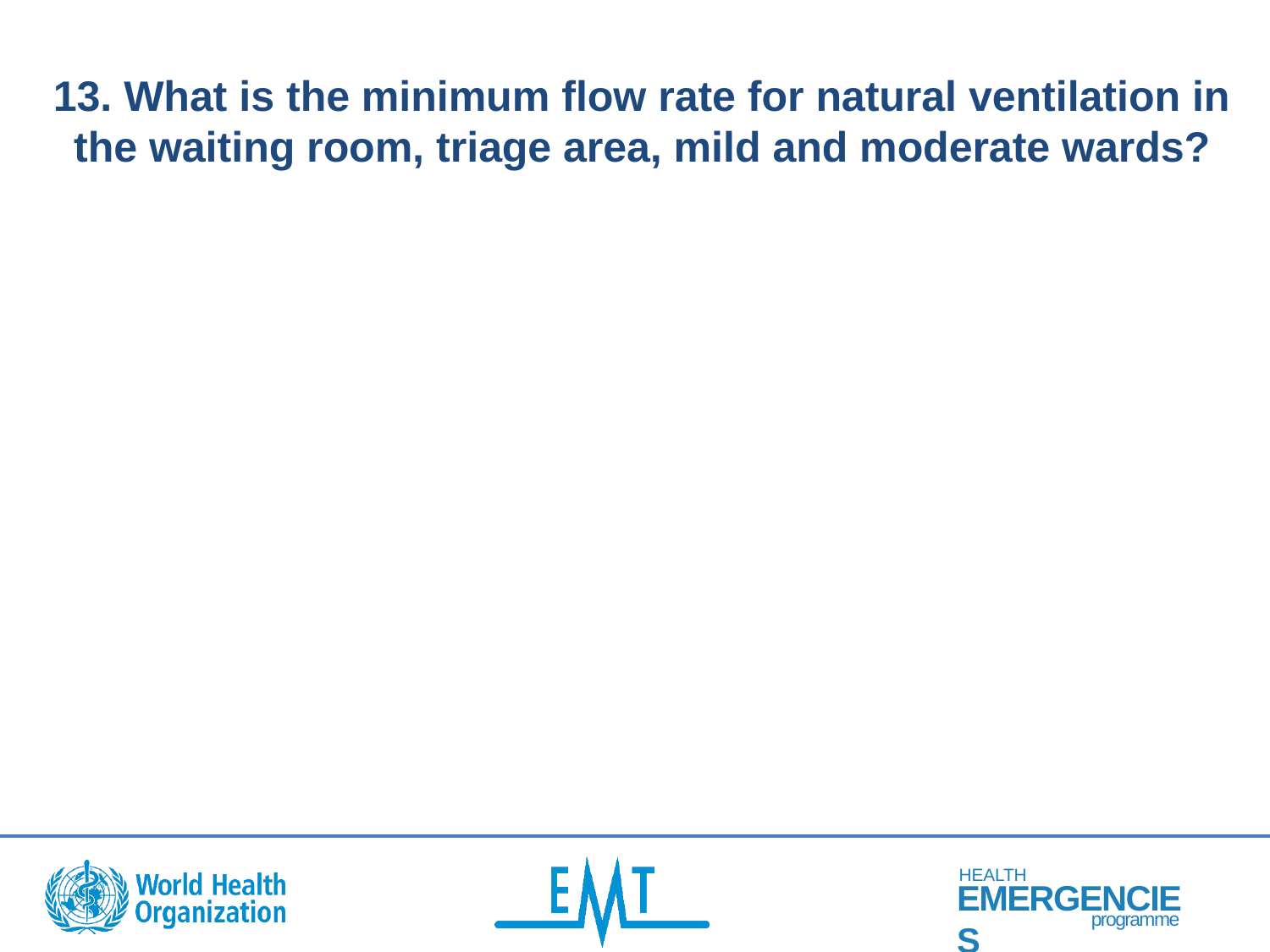

13. What is the minimum flow rate for natural ventilation in the waiting room, triage area, mild and moderate wards?